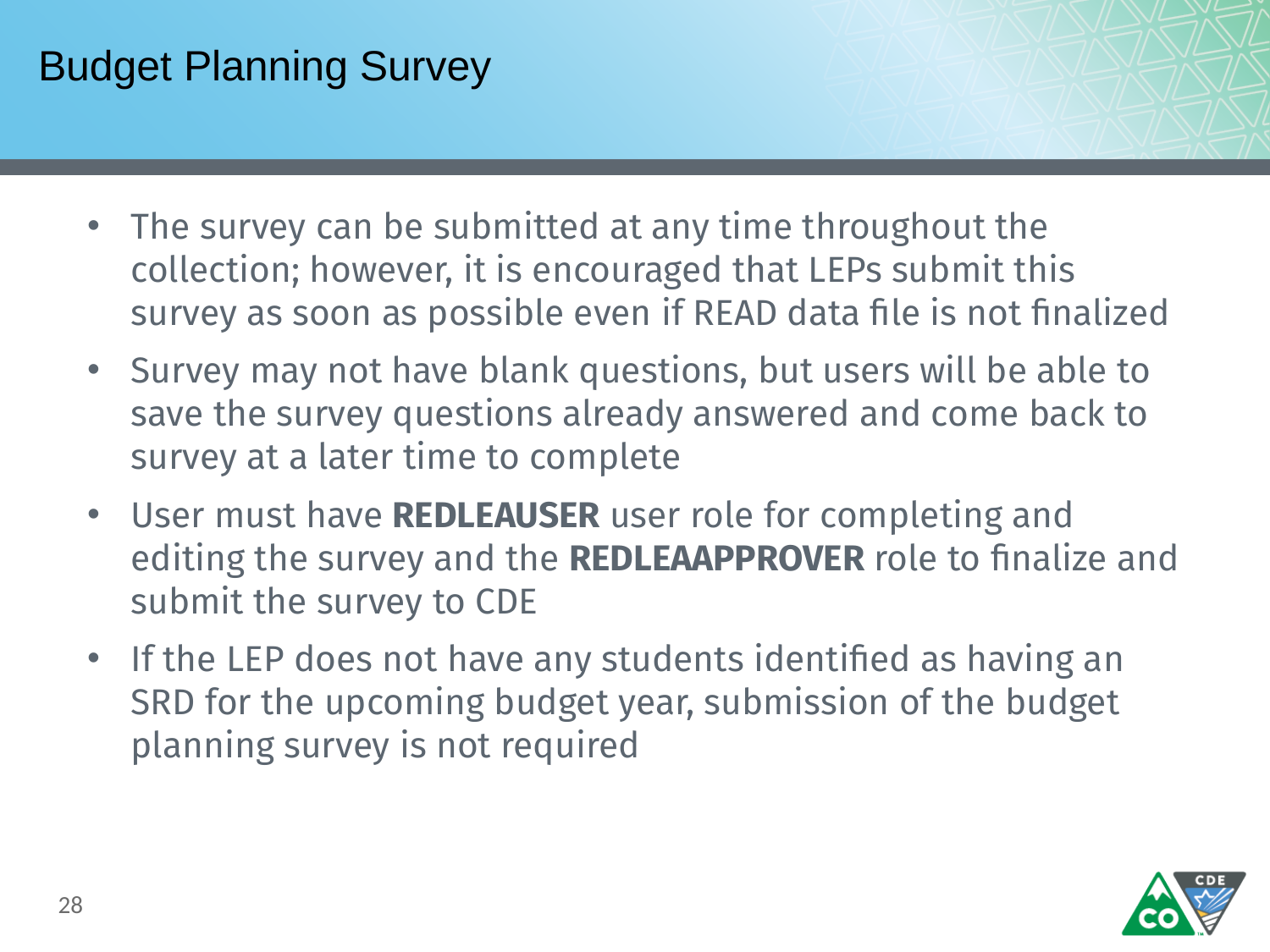

# Budget Planning Survey
The survey can be submitted at any time throughout the collection; however, it is encouraged that LEPs submit this survey as soon as possible even if READ data file is not finalized
Survey may not have blank questions, but users will be able to save the survey questions already answered and come back to survey at a later time to complete
User must have REDLEAUSER user role for completing and editing the survey and the REDLEAAPPROVER role to finalize and submit the survey to CDE
If the LEP does not have any students identified as having an SRD for the upcoming budget year, submission of the budget planning survey is not required

28